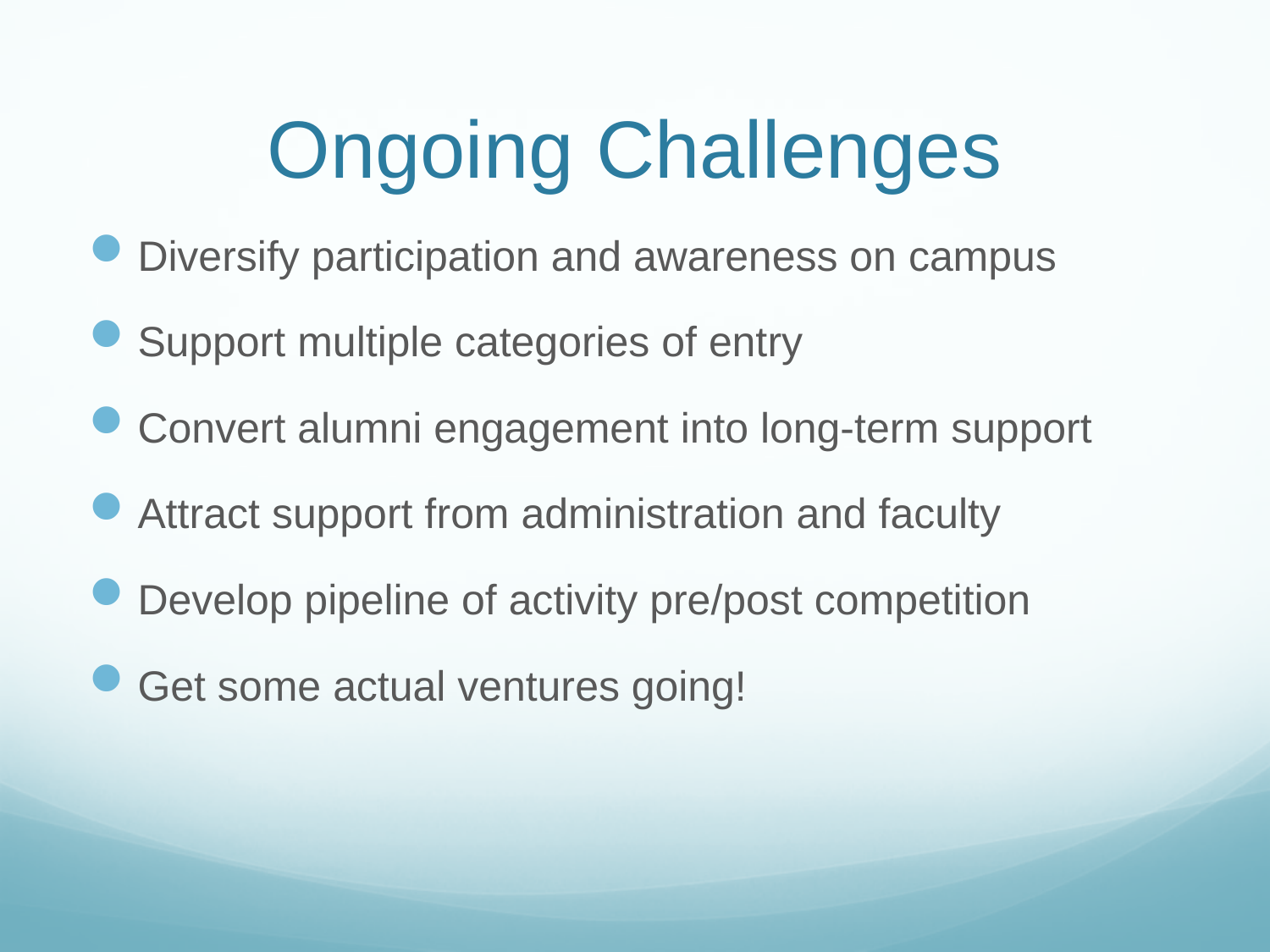

# Ongoing Challenges
Diversify participation and awareness on campus
Support multiple categories of entry
Convert alumni engagement into long-term support
Attract support from administration and faculty
Develop pipeline of activity pre/post competition
Get some actual ventures going!